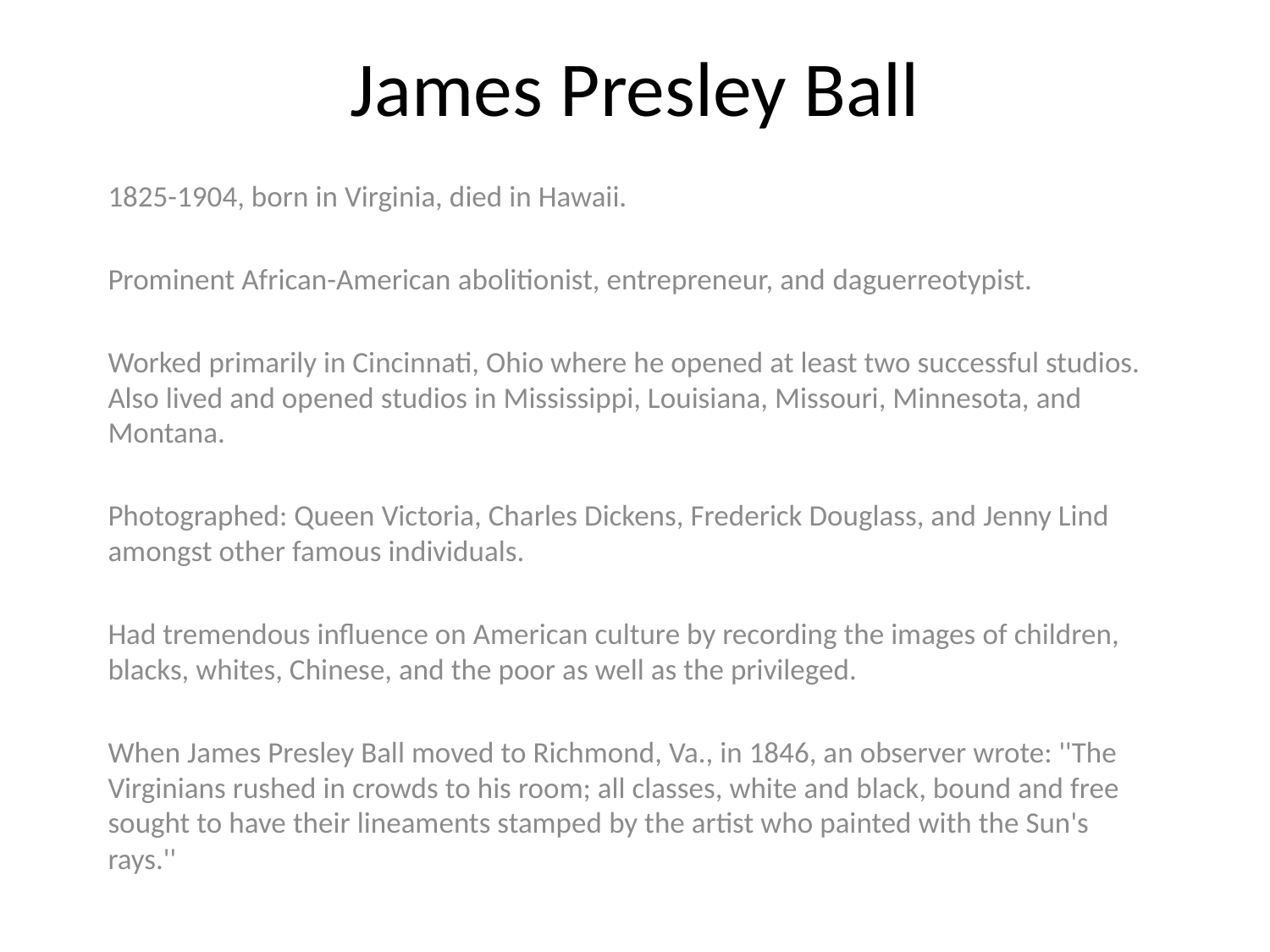

# James Presley Ball
1825-1904, born in Virginia, died in Hawaii.

Prominent African-American abolitionist, entrepreneur, and daguerreotypist.

Worked primarily in Cincinnati, Ohio where he opened at least two successful studios.  Also lived and opened studios in Mississippi, Louisiana, Missouri, Minnesota, and Montana.

Photographed: Queen Victoria, Charles Dickens, Frederick Douglass, and Jenny Lind amongst other famous individuals.

Had tremendous influence on American culture by recording the images of children, blacks, whites, Chinese, and the poor as well as the privileged.

When James Presley Ball moved to Richmond, Va., in 1846, an observer wrote: ''The Virginians rushed in crowds to his room; all classes, white and black, bound and free sought to have their lineaments stamped by the artist who painted with the Sun's rays.''